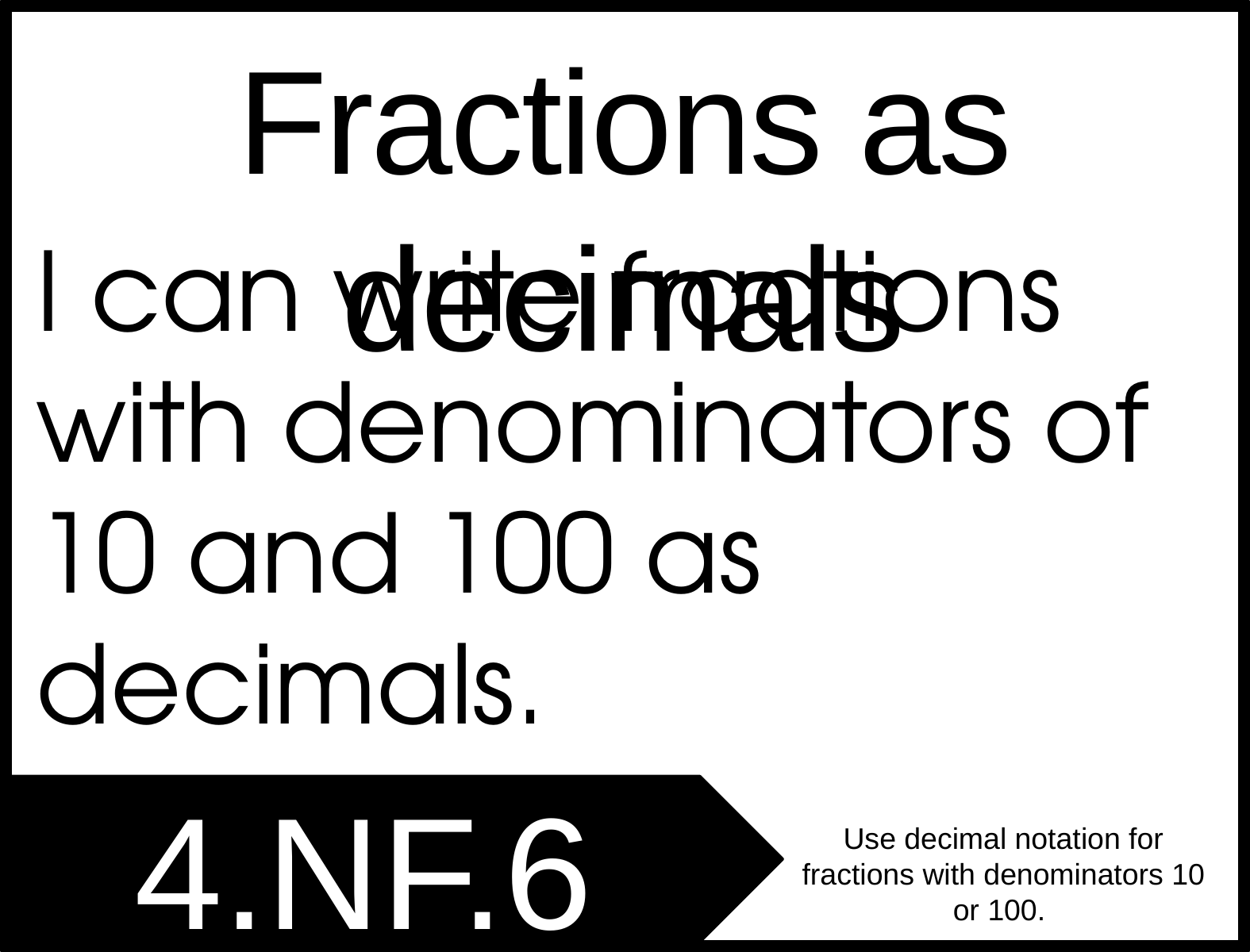

Fractions as decimals
I can write fractions with denominators of 10 and 100 as decimals.
4.NF.6

Use decimal notation for fractions with denominators 10 or 100.